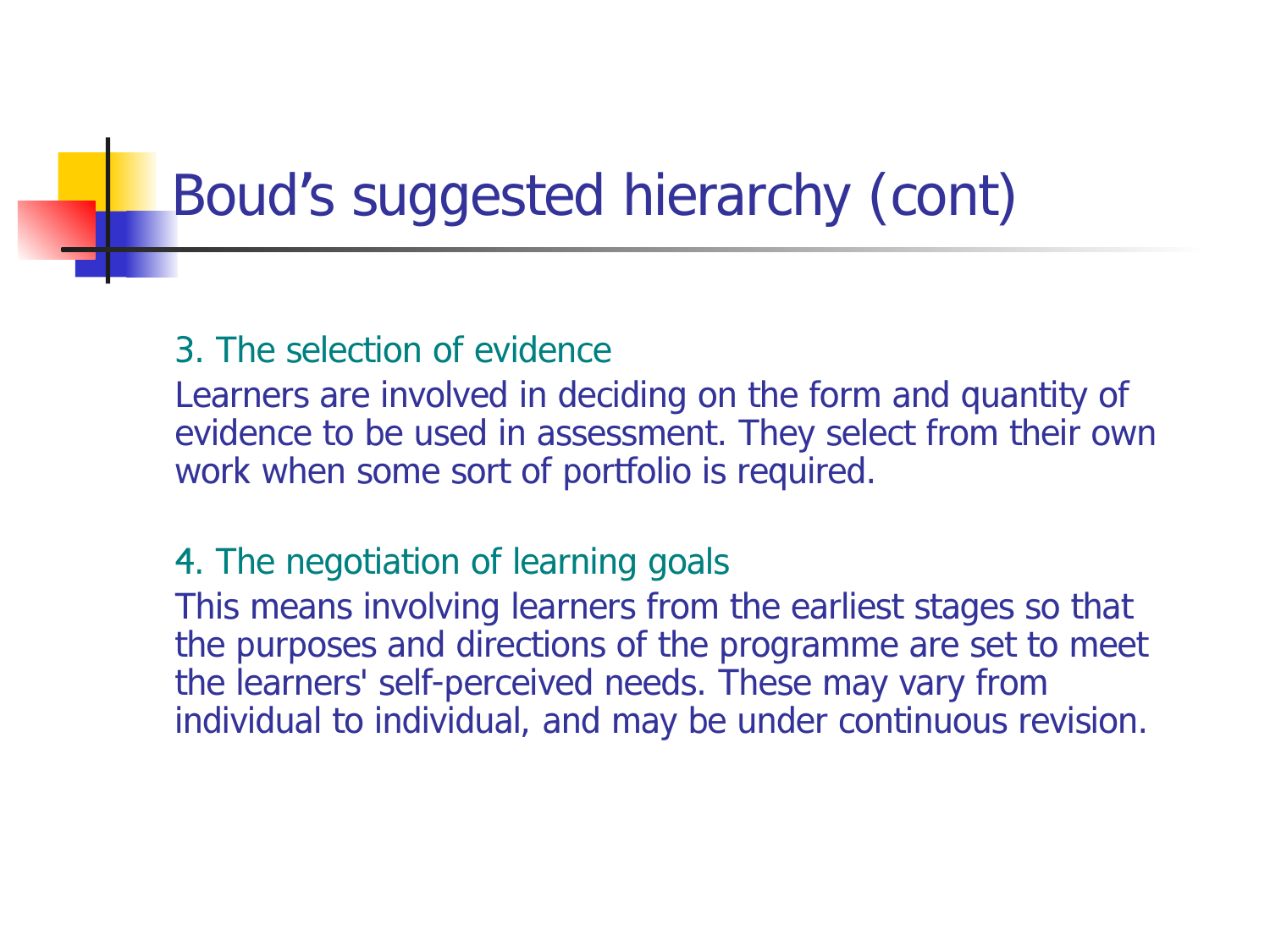

# Boud’s suggested hierarchy (cont)

	3. The selection of evidence
	Learners are involved in deciding on the form and quantity of evidence to be used in assessment. They select from their own work when some sort of portfolio is required.

	4. The negotiation of learning goals
	This means involving learners from the earliest stages so that the purposes and directions of the programme are set to meet the learners' self-perceived needs. These may vary from individual to individual, and may be under continuous revision.